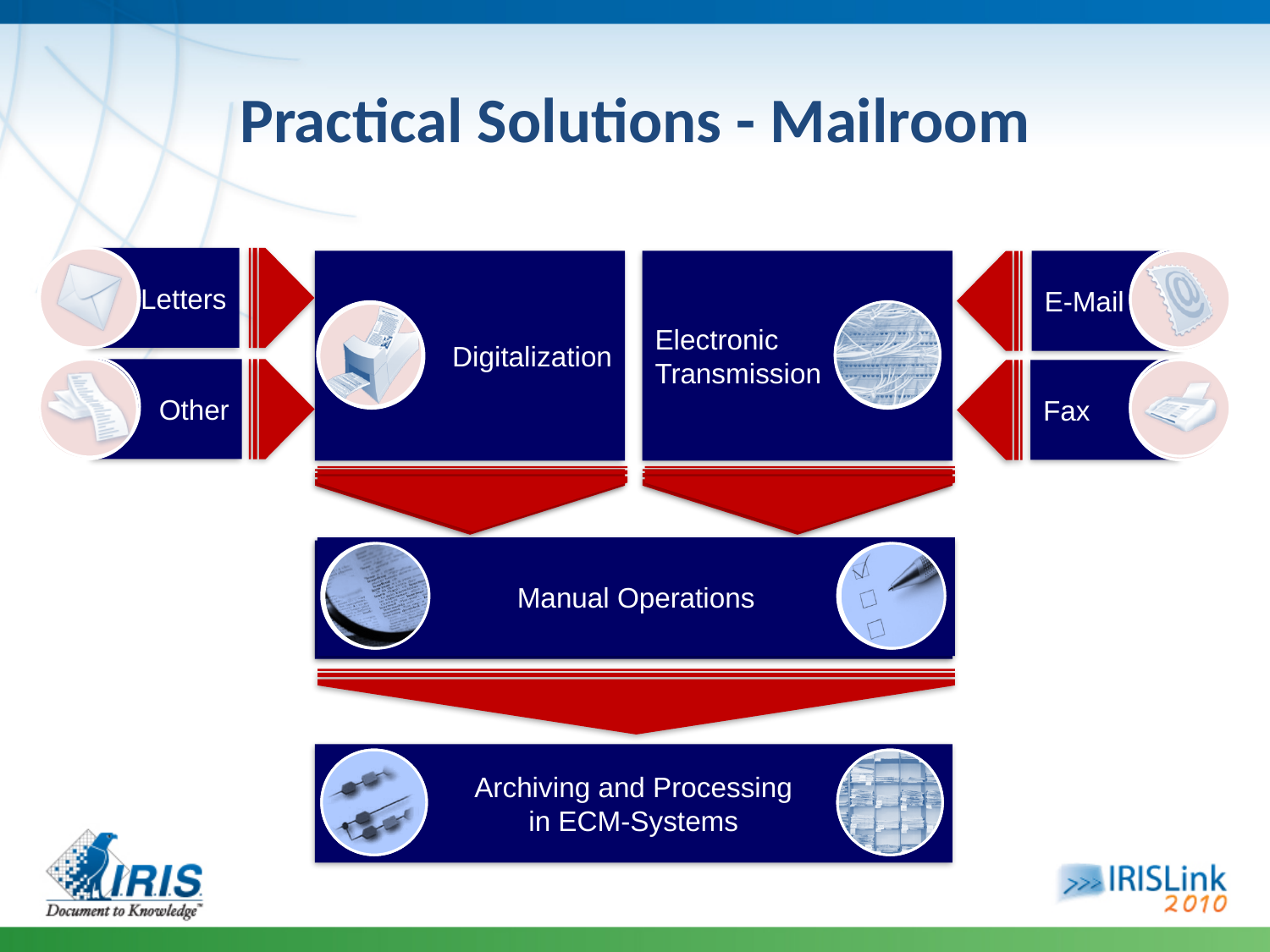

# Practical Solutions - Mailroom

Letters

E-Mail
Digitalization

Electronic
Transmission

Fax

Other

Manual Operations

Automatic Recognition,
Classification and Indexing

Archiving and Processing
in ECM-Systems